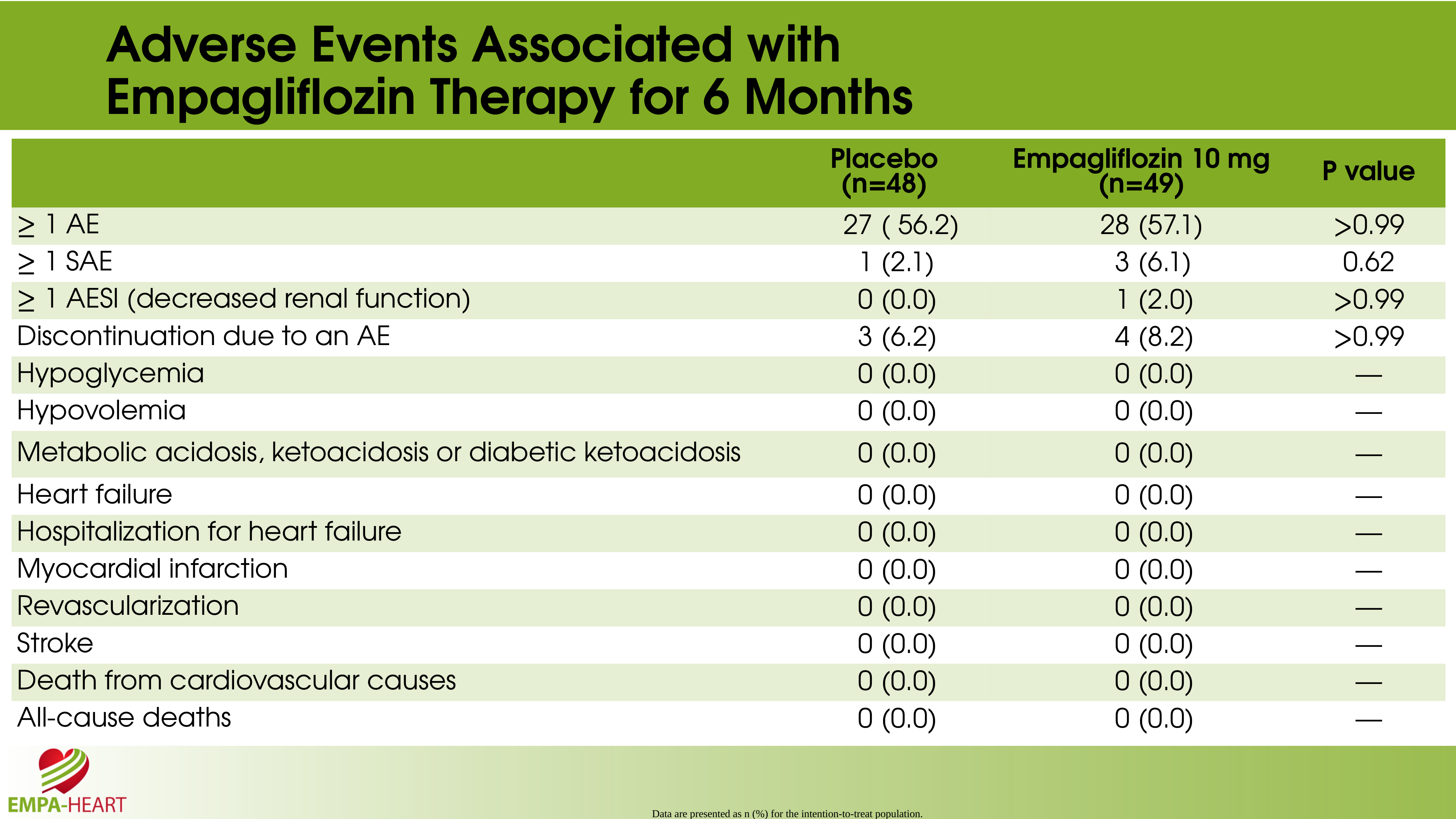

# Adverse Events Associated with Empagliflozin Therapy for 6 Months
|  | Placebo (n=48) |  | Empagliflozin 10 mg (n=49) |  | P value |
| --- | --- | --- | --- | --- | --- |
| ≥ 1 AE | 27 | ( 56.2) | 28 | (57.1) | >0.99 |
| ≥ 1 SAE | 1 | (2.1) | 3 | (6.1) | 0.62 |
| ≥ 1 AESI (decreased renal function) | 0 | (0.0) | 1 | (2.0) | >0.99 |
| Discontinuation due to an AE | 3 | (6.2) | 4 | (8.2) | >0.99 |
| Hypoglycemia | 0 | (0.0) | 0 | (0.0) | — |
| Hypovolemia | 0 | (0.0) | 0 | (0.0) | — |
| Metabolic acidosis, ketoacidosis or diabetic ketoacidosis | 0 | (0.0) | 0 | (0.0) | — |
| Heart failure | 0 | (0.0) | 0 | (0.0) | — |
| Hospitalization for heart failure | 0 | (0.0) | 0 | (0.0) | — |
| Myocardial infarction | 0 | (0.0) | 0 | (0.0) | — |
| Revascularization | 0 | (0.0) | 0 | (0.0) | — |
| Stroke | 0 | (0.0) | 0 | (0.0) | — |
| Death from cardiovascular causes | 0 | (0.0) | 0 | (0.0) | — |
| All-cause deaths | 0 | (0.0) | 0 | (0.0) | — |
Data are presented as n (%) for the intention-to-treat population.